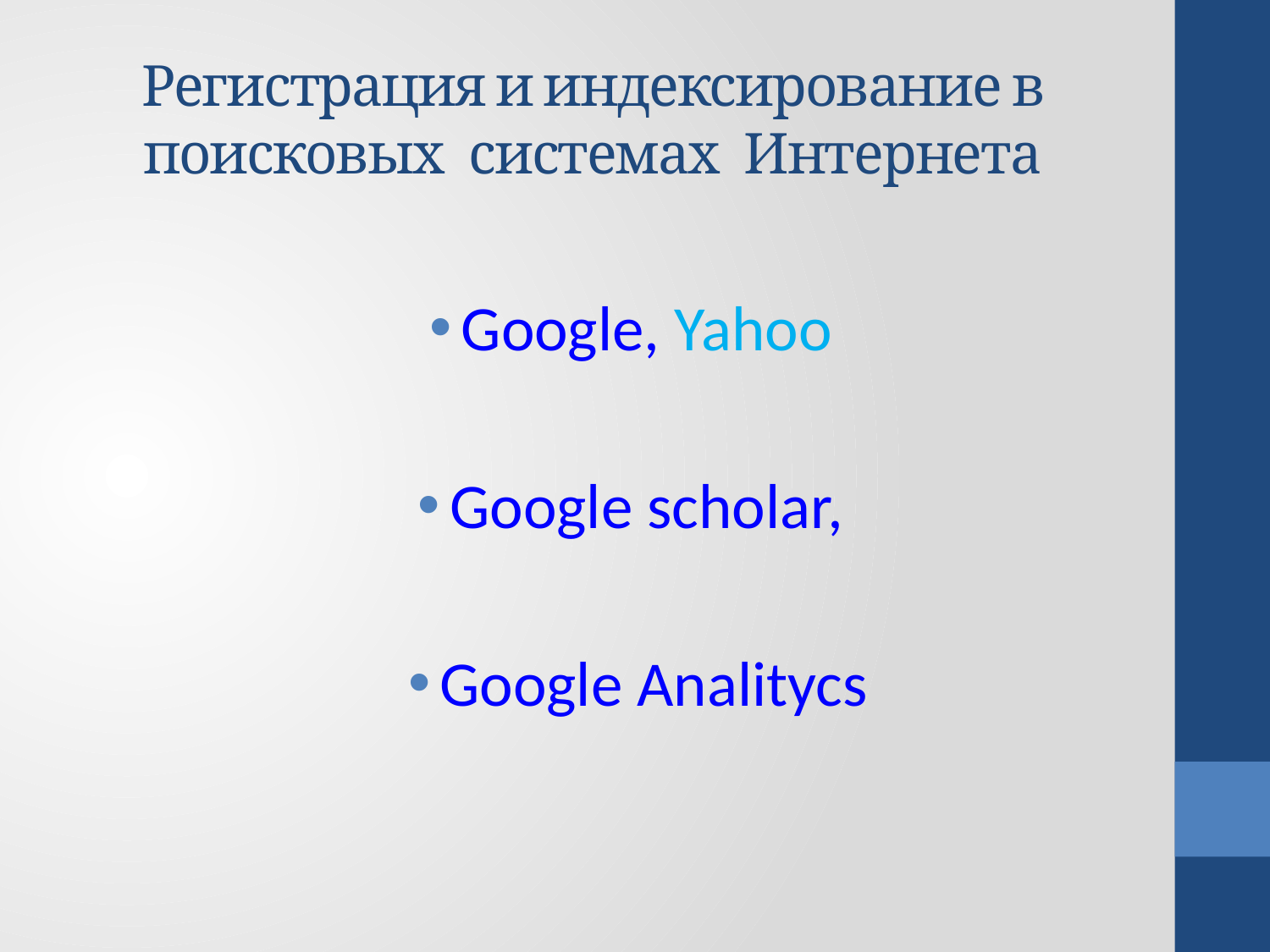

# Регистрация и индексирование в поисковых  системах  Интернета

Google, Yahoo

Google scholar,

Google Analitycs